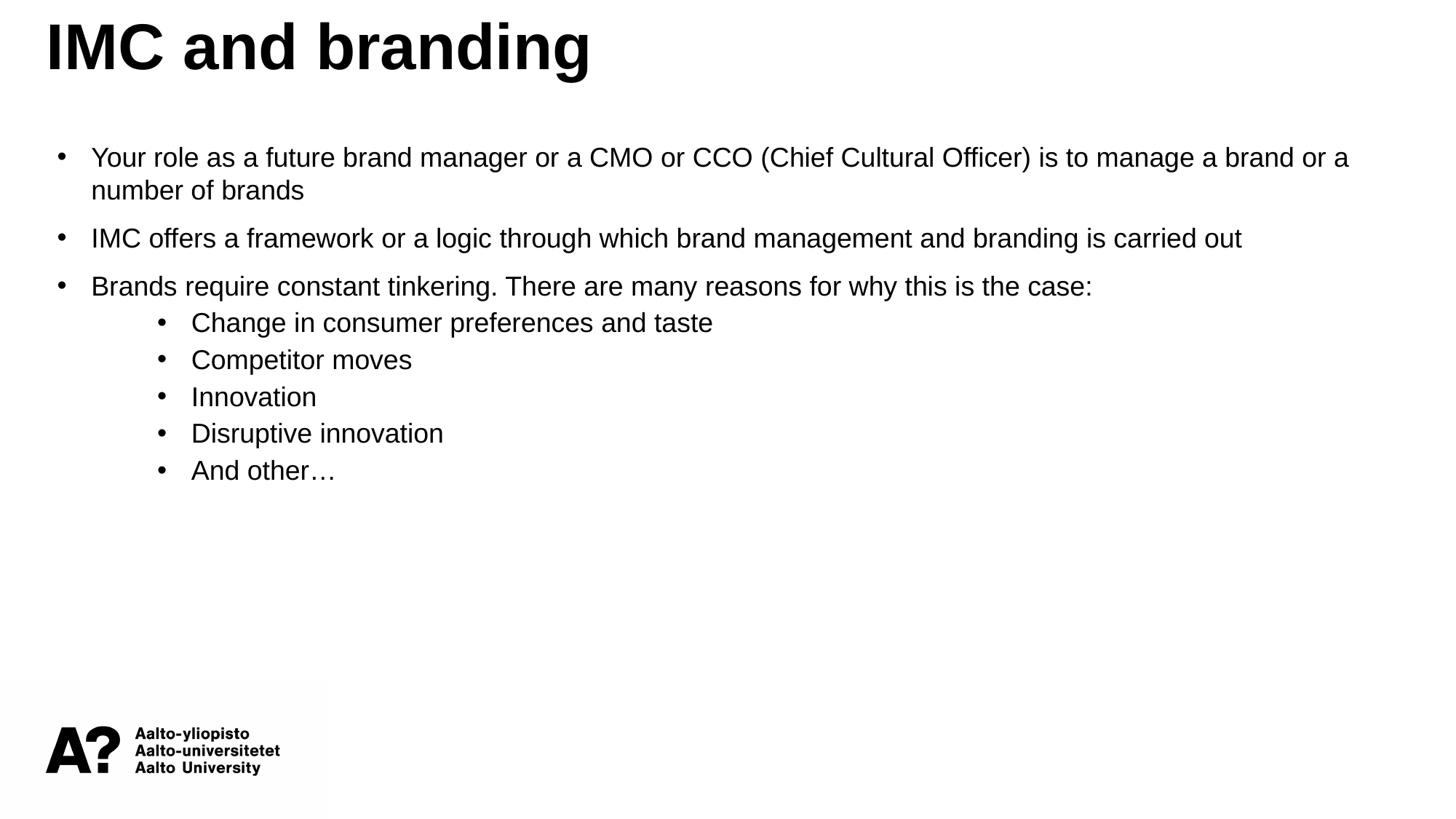

IMC and branding
Your role as a future brand manager or a CMO or CCO (Chief Cultural Officer) is to manage a brand or a number of brands
IMC offers a framework or a logic through which brand management and branding is carried out
Brands require constant tinkering. There are many reasons for why this is the case:
Change in consumer preferences and taste
Competitor moves
Innovation
Disruptive innovation
And other…